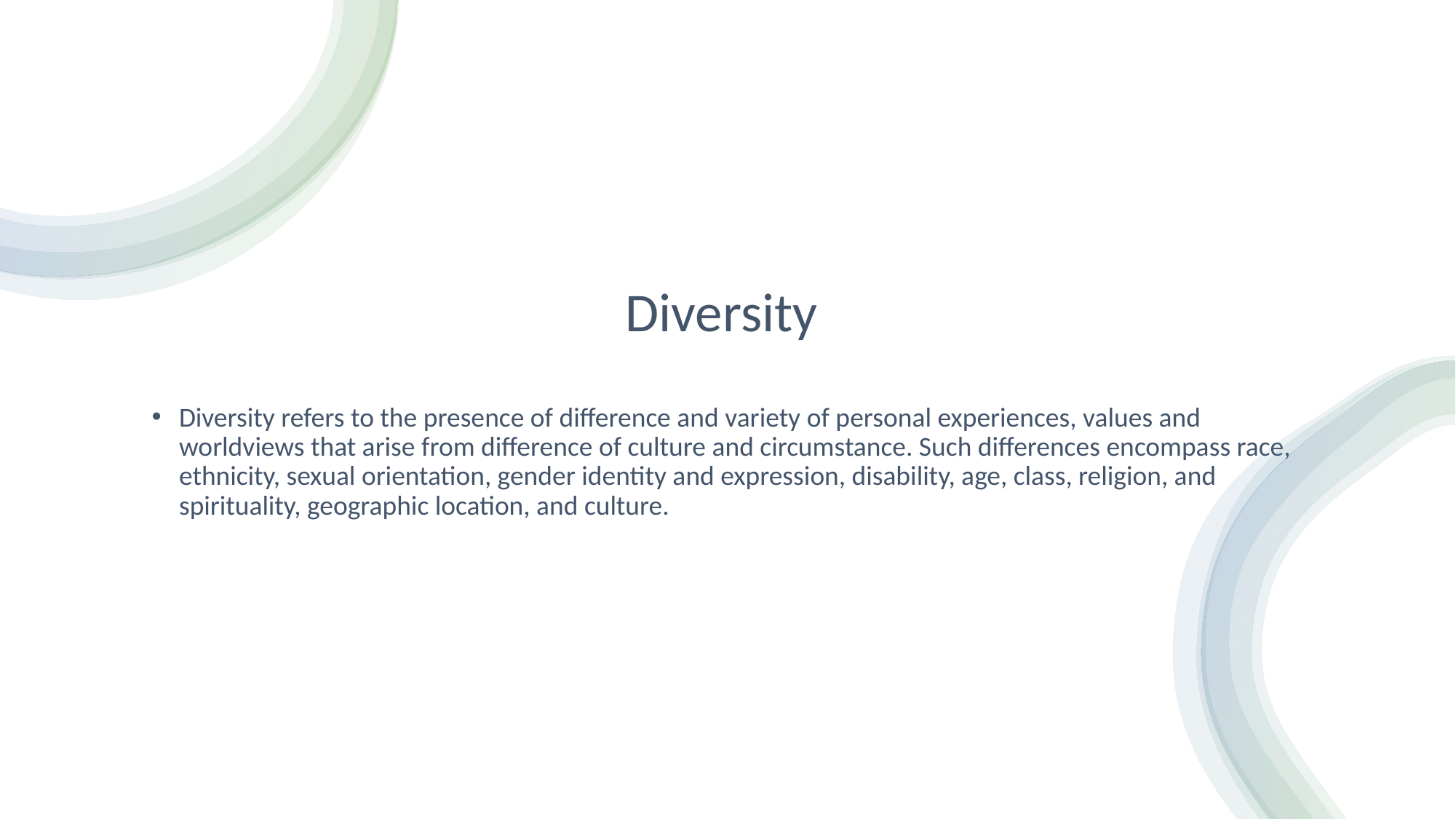

# Diversity
Diversity refers to the presence of difference and variety of personal experiences, values and worldviews that arise from difference of culture and circumstance. Such differences encompass race, ethnicity, sexual orientation, gender identity and expression, disability, age, class, religion, and spirituality, geographic location, and culture.